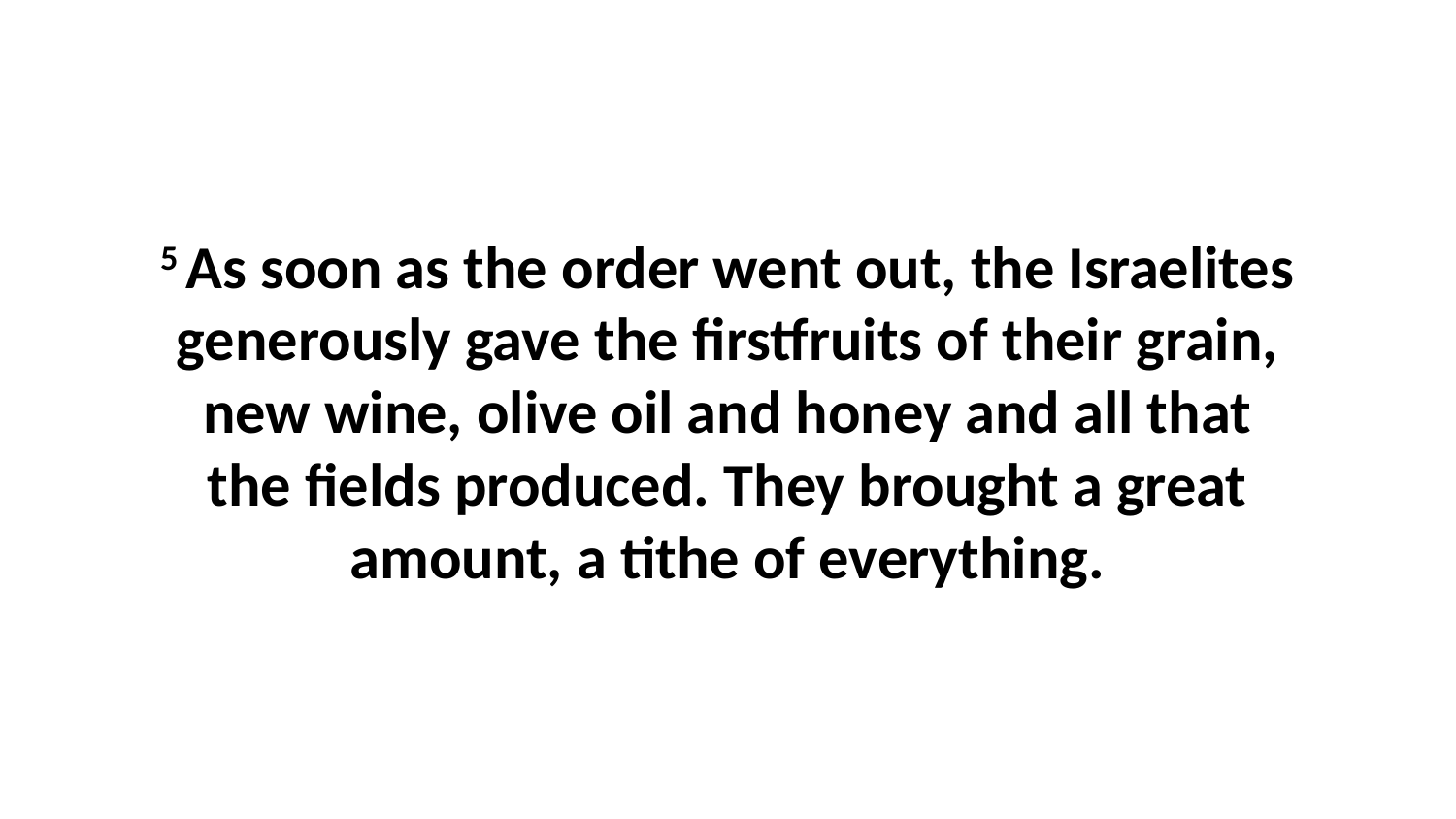

5 As soon as the order went out, the Israelites generously gave the firstfruits of their grain, new wine, olive oil and honey and all that the fields produced. They brought a great amount, a tithe of everything.